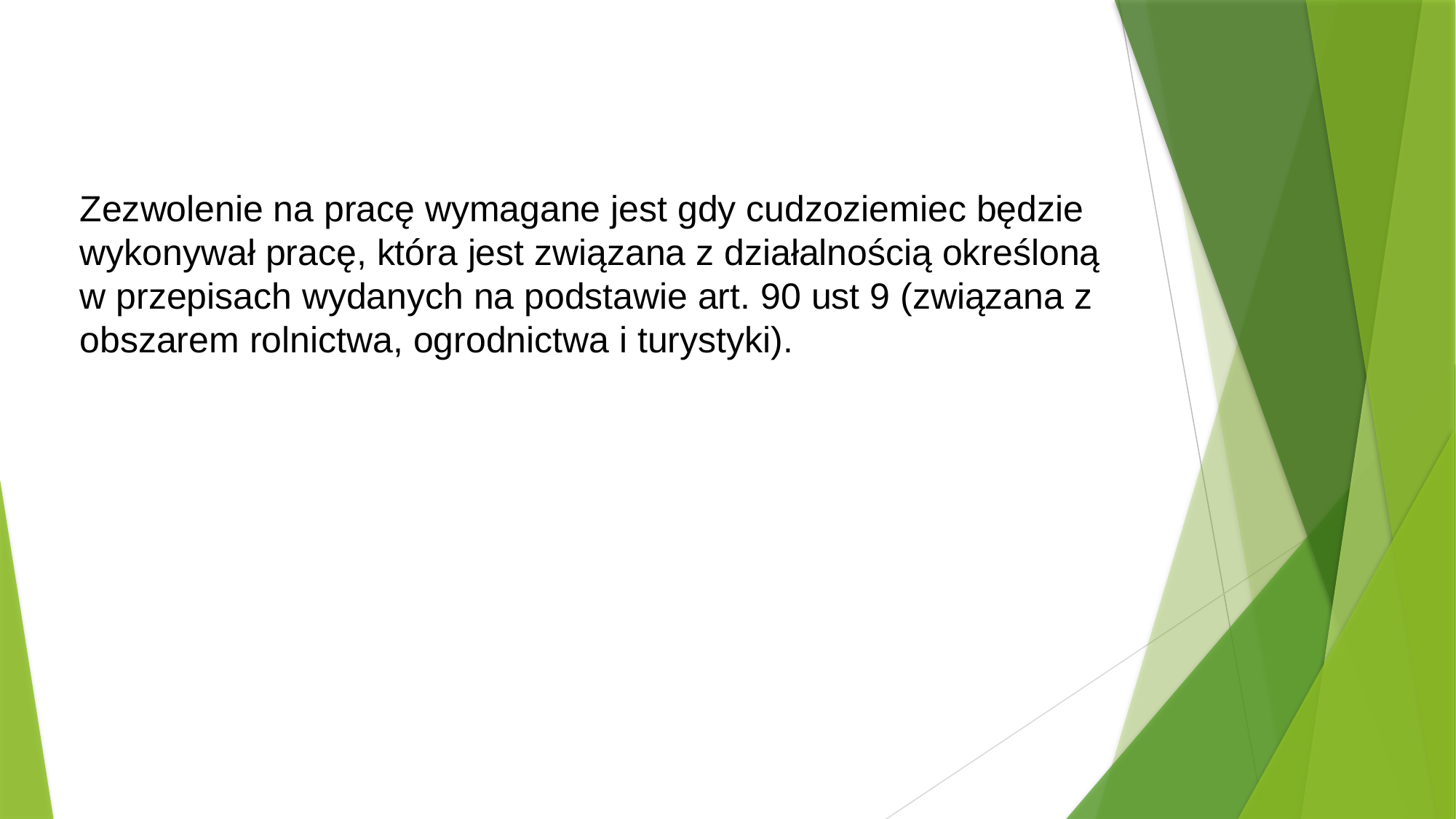

Zezwolenie na pracę wymagane jest gdy cudzoziemiec będzie wykonywał pracę, która jest związana z działalnością określoną w przepisach wydanych na podstawie art. 90 ust 9 (związana z obszarem rolnictwa, ogrodnictwa i turystyki).